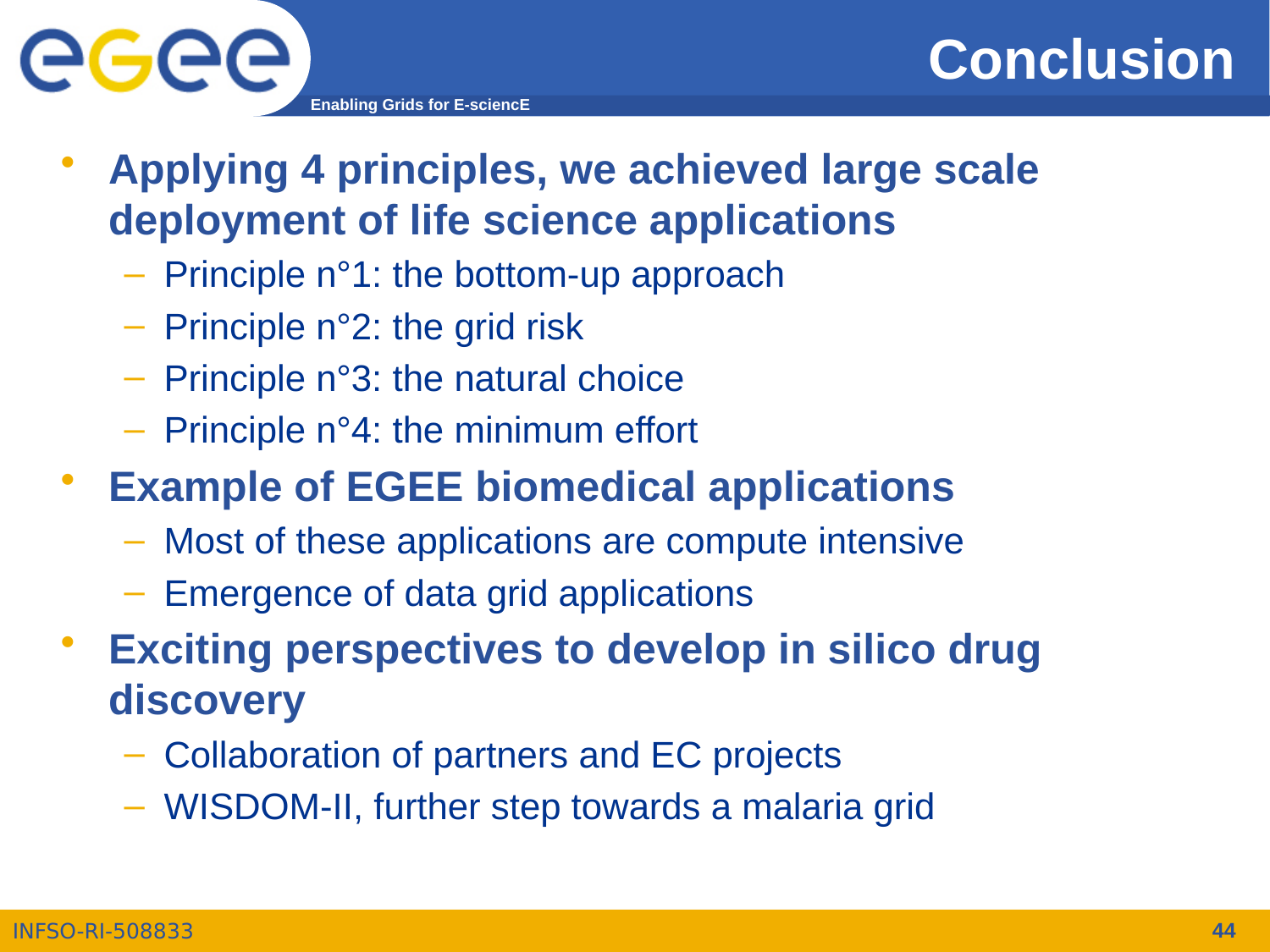

# Conclusion
Applying 4 principles, we achieved large scale deployment of life science applications
Principle n°1: the bottom-up approach
Principle n°2: the grid risk
Principle n°3: the natural choice
Principle n°4: the minimum effort
Example of EGEE biomedical applications
Most of these applications are compute intensive
Emergence of data grid applications
Exciting perspectives to develop in silico drug discovery
Collaboration of partners and EC projects
WISDOM-II, further step towards a malaria grid
44